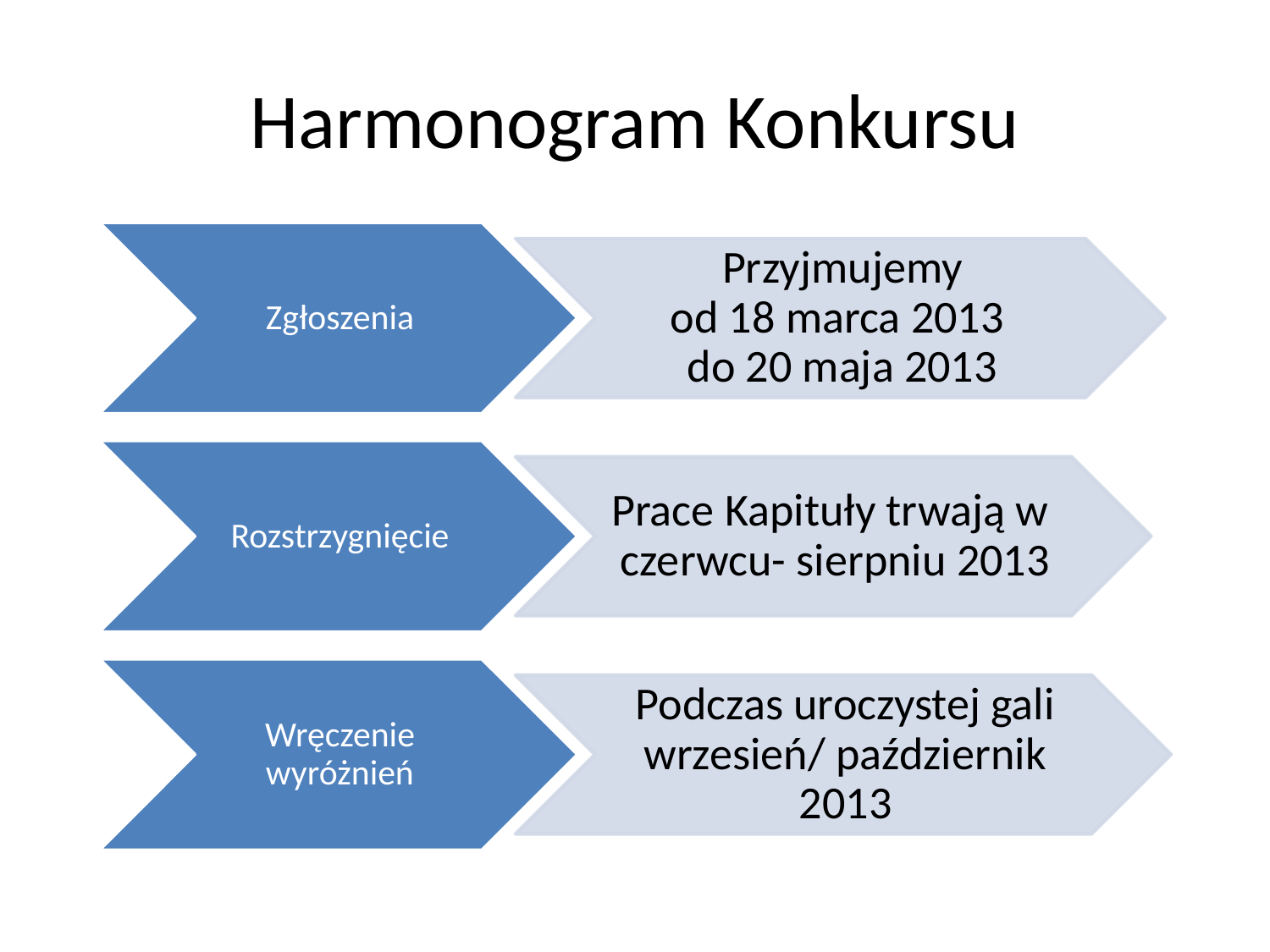

# Harmonogram Konkursu
Zgłoszenia
Przyjmujemy
od 18 marca 2013
do 20 maja 2013
Rozstrzygnięcie
Prace Kapituły trwają w
czerwcu- sierpniu 2013
Wręczenie wyróżnień
Podczas uroczystej gali wrzesień/ październik 2013